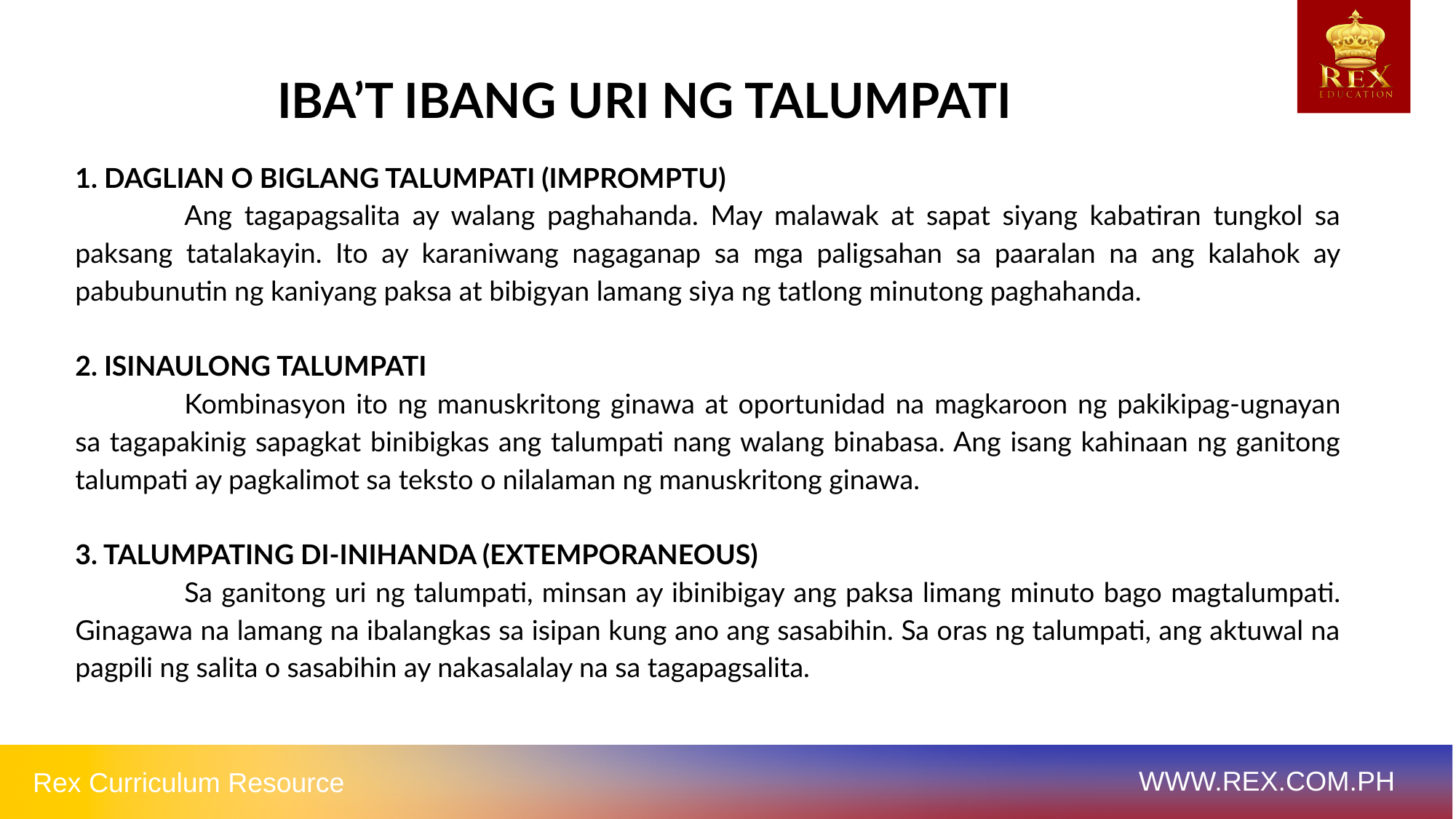

IBA’T IBANG URI NG TALUMPATI
1. DAGLIAN O BIGLANG TALUMPATI (IMPROMPTU)
	Ang tagapagsalita ay walang paghahanda. May malawak at sapat siyang kabatiran tungkol sa paksang tatalakayin. Ito ay karaniwang nagaganap sa mga paligsahan sa paaralan na ang kalahok ay pabubunutin ng kaniyang paksa at bibigyan lamang siya ng tatlong minutong paghahanda.

2. ISINAULONG TALUMPATI
	Kombinasyon ito ng manuskritong ginawa at oportunidad na magkaroon ng pakikipag-ugnayan sa tagapakinig sapagkat binibigkas ang talumpati nang walang binabasa. Ang isang kahinaan ng ganitong talumpati ay pagkalimot sa teksto o nilalaman ng manuskritong ginawa.

3. TALUMPATING DI-INIHANDA (EXTEMPORANEOUS)
	Sa ganitong uri ng talumpati, minsan ay ibinibigay ang paksa limang minuto bago magtalumpati. Ginagawa na lamang na ibalangkas sa isipan kung ano ang sasabihin. Sa oras ng talumpati, ang aktuwal na pagpili ng salita o sasabihin ay nakasalalay na sa tagapagsalita.